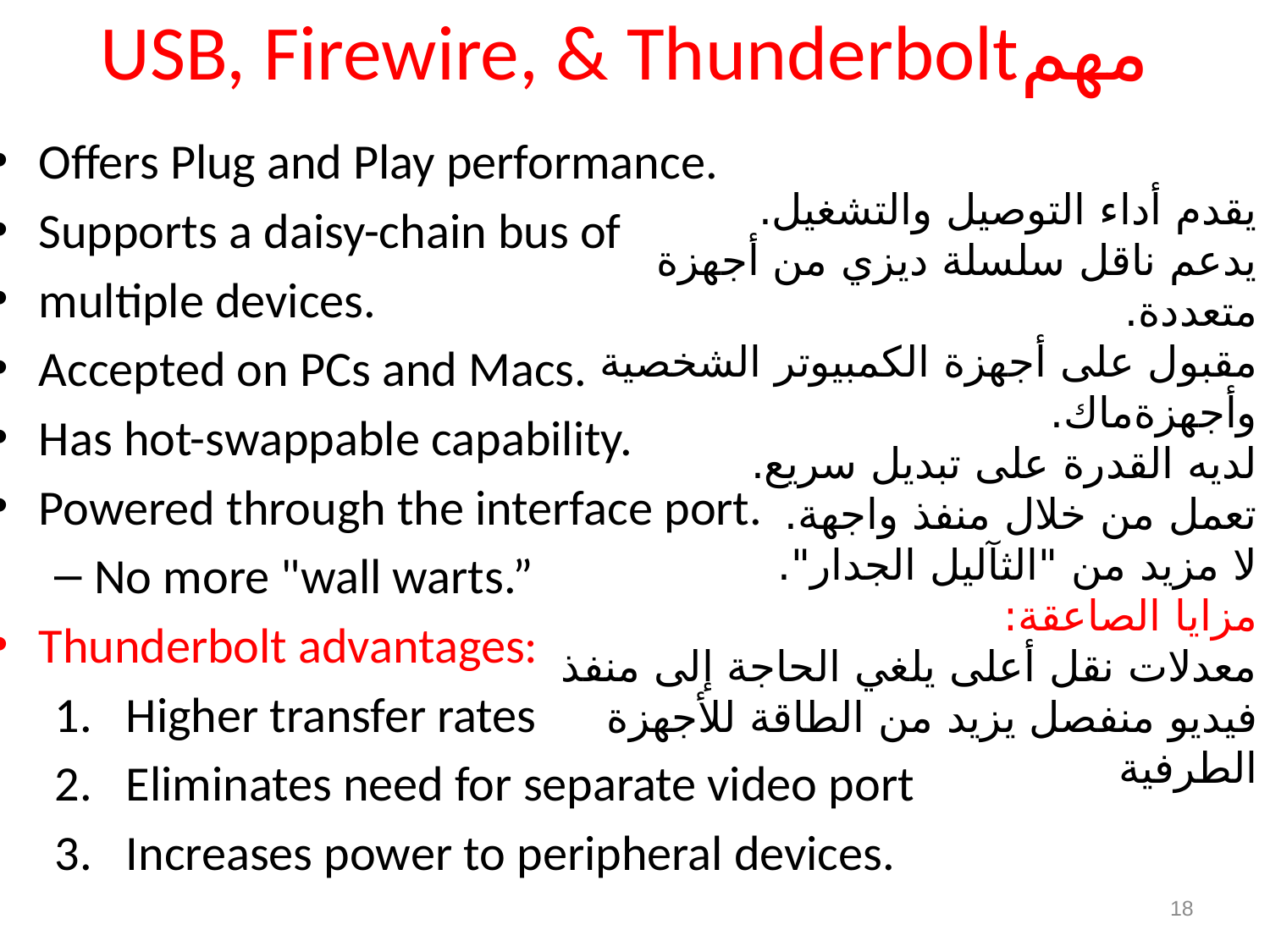

# USB, Firewire, & Thunderboltمهم
Offers Plug and Play performance.
Supports a daisy-chain bus of
multiple devices.
Accepted on PCs and Macs.
Has hot-swappable capability.
Powered through the interface port.
No more "wall warts.”
Thunderbolt advantages:
Higher transfer rates
Eliminates need for separate video port
Increases power to peripheral devices.

يقدم أداء التوصيل والتشغيل.
يدعم ناقل سلسلة ديزي من أجهزة متعددة.
مقبول على أجهزة الكمبيوتر الشخصية وأجهزةماك.
لديه القدرة على تبديل سريع.
تعمل من خلال منفذ واجهة.
لا مزيد من "الثآليل الجدار".
مزايا الصاعقة:
معدلات نقل أعلى يلغي الحاجة إلى منفذ فيديو منفصل يزيد من الطاقة للأجهزة الطرفية
18